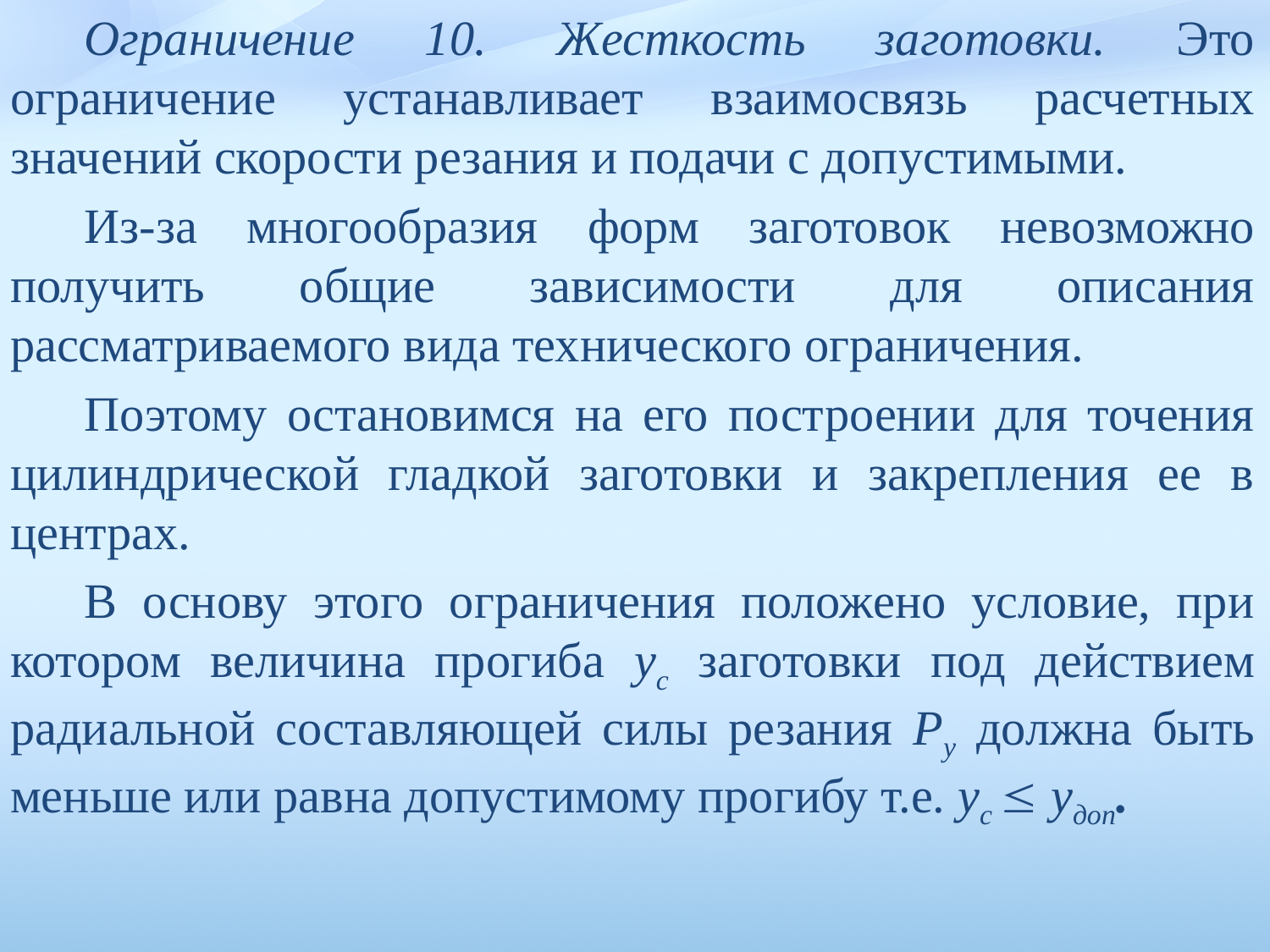

Ограничение 10. Жесткость заготовки. Это ограничение устанав­ливает взаимосвязь расчетных значений скорости резания и подачи с допустимыми.
Из-за многообразия форм заготовок невозможно получить общие зависимости для описания рассматриваемого вида технического ограничения.
Поэтому остановимся на его построении для точения цилиндрической гладкой заготовки и закрепления ее в центрах.
В основу этого ограничения положено условие, при котором величина прогиба ус заготовки под действием радиальной состав­ляющей силы резания Ру должна быть меньше или равна допустимому прогибу т.е. ус ≤ удоп.